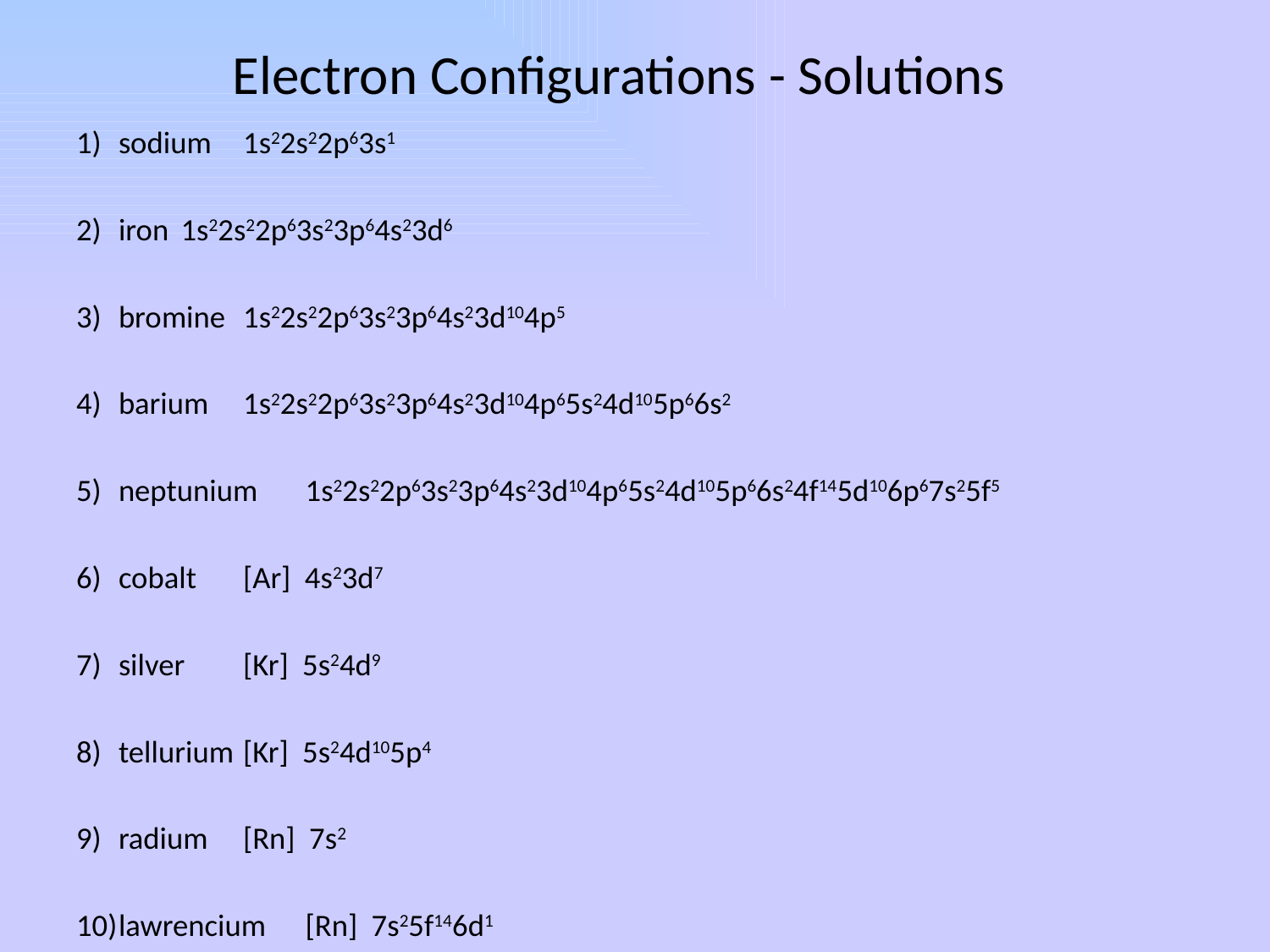

# Electron Configurations - Solutions
1)	sodium	1s22s22p63s1

2)	iron 		1s22s22p63s23p64s23d6

3)	bromine 	1s22s22p63s23p64s23d104p5

4)	barium 	1s22s22p63s23p64s23d104p65s24d105p66s2

5)	neptunium 	1s22s22p63s23p64s23d104p65s24d105p66s24f145d106p67s25f5

6)	cobalt	[Ar]  4s23d7

7)	silver		[Kr]  5s24d9

8)	tellurium	[Kr]  5s24d105p4

9)	radium	[Rn]  7s2

10)	lawrencium	[Rn]  7s25f146d1